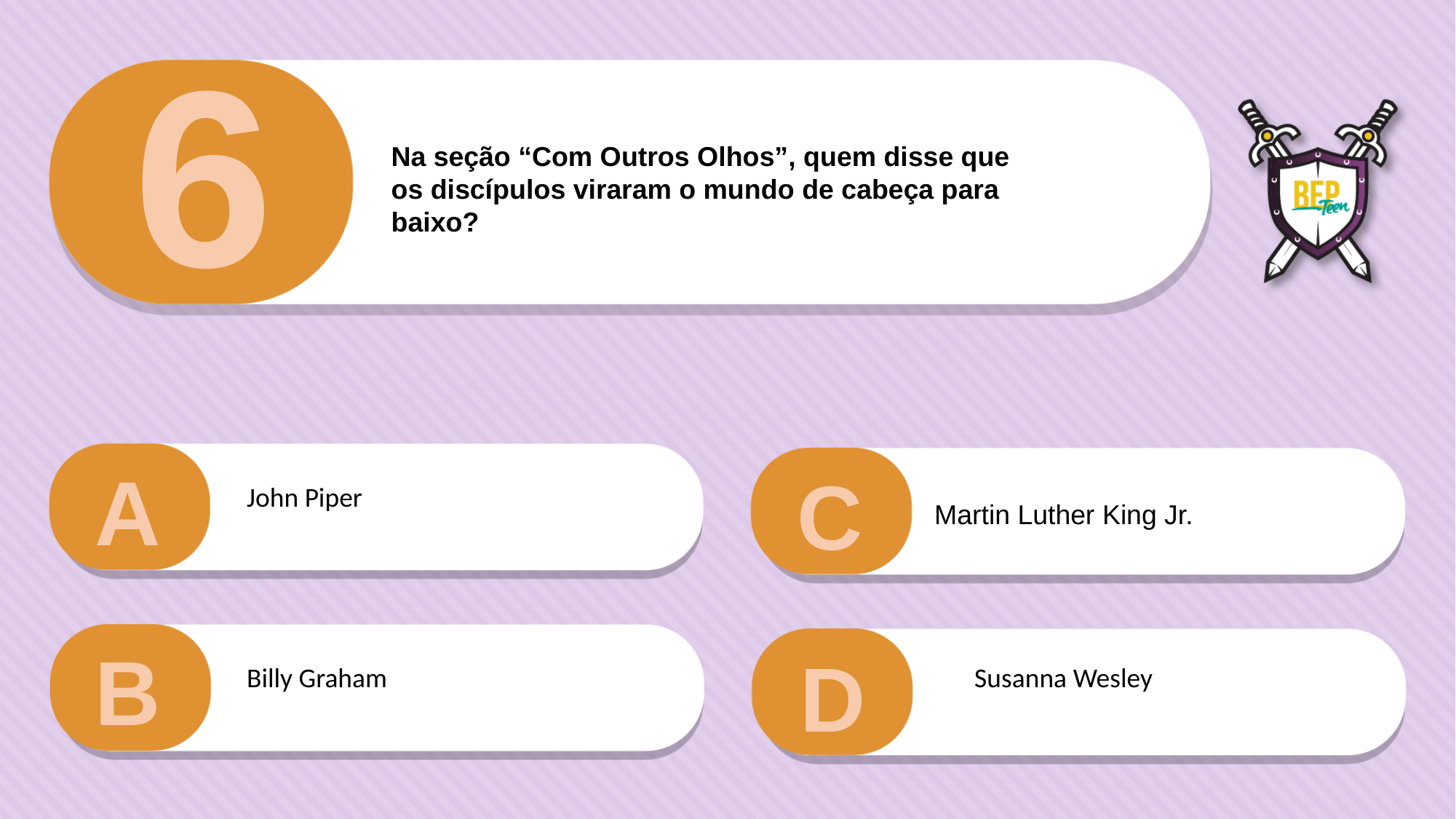

6
Na seção “Com Outros Olhos”, quem disse que
os discípulos viraram o mundo de cabeça para
baixo?
A
C
John Piper
Martin Luther King Jr.
B
D
Billy Graham
Susanna Wesley